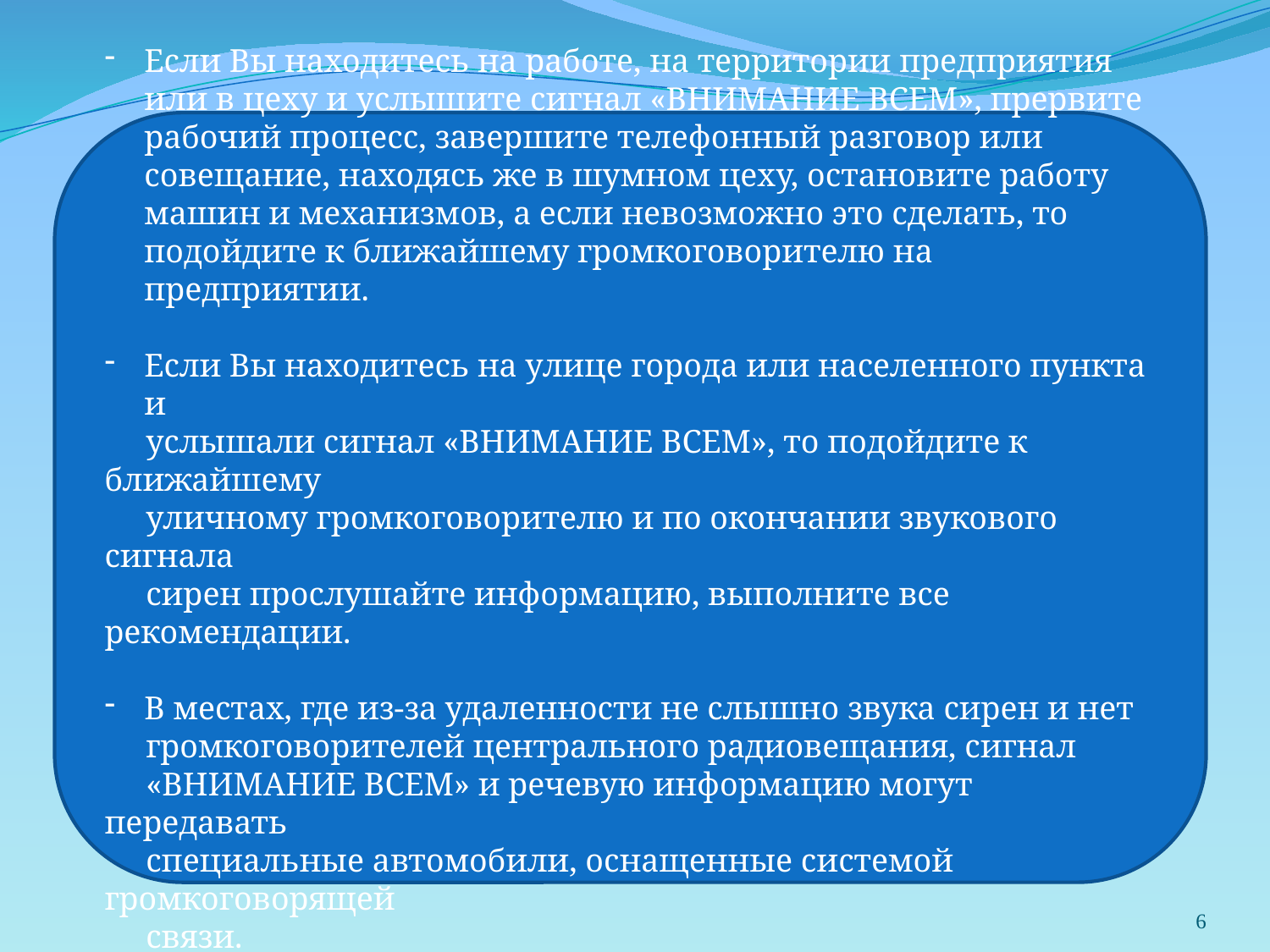

Если Вы находитесь на работе, на территории предприятия или в цеху и услышите сигнал «ВНИМАНИЕ ВСЕМ», прервите рабочий процесс, завершите телефонный разговор или совещание, находясь же в шумном цеху, остановите работу машин и механизмов, а если невозможно это сделать, то подойдите к ближайшему громкоговорителю на предприятии.

Если Вы находитесь на улице города или населенного пункта и
     услышали сигнал «ВНИМАНИЕ ВСЕМ», то подойдите к ближайшему
     уличному громкоговорителю и по окончании звукового сигнала
     сирен прослушайте информацию, выполните все рекомендации.

В местах, где из-за удаленности не слышно звука сирен и нет
     громкоговорителей центрального радиовещания, сигнал
     «ВНИМАНИЕ ВСЕМ» и речевую информацию могут передавать
     специальные автомобили, оснащенные системой громкоговорящей
     связи.
6